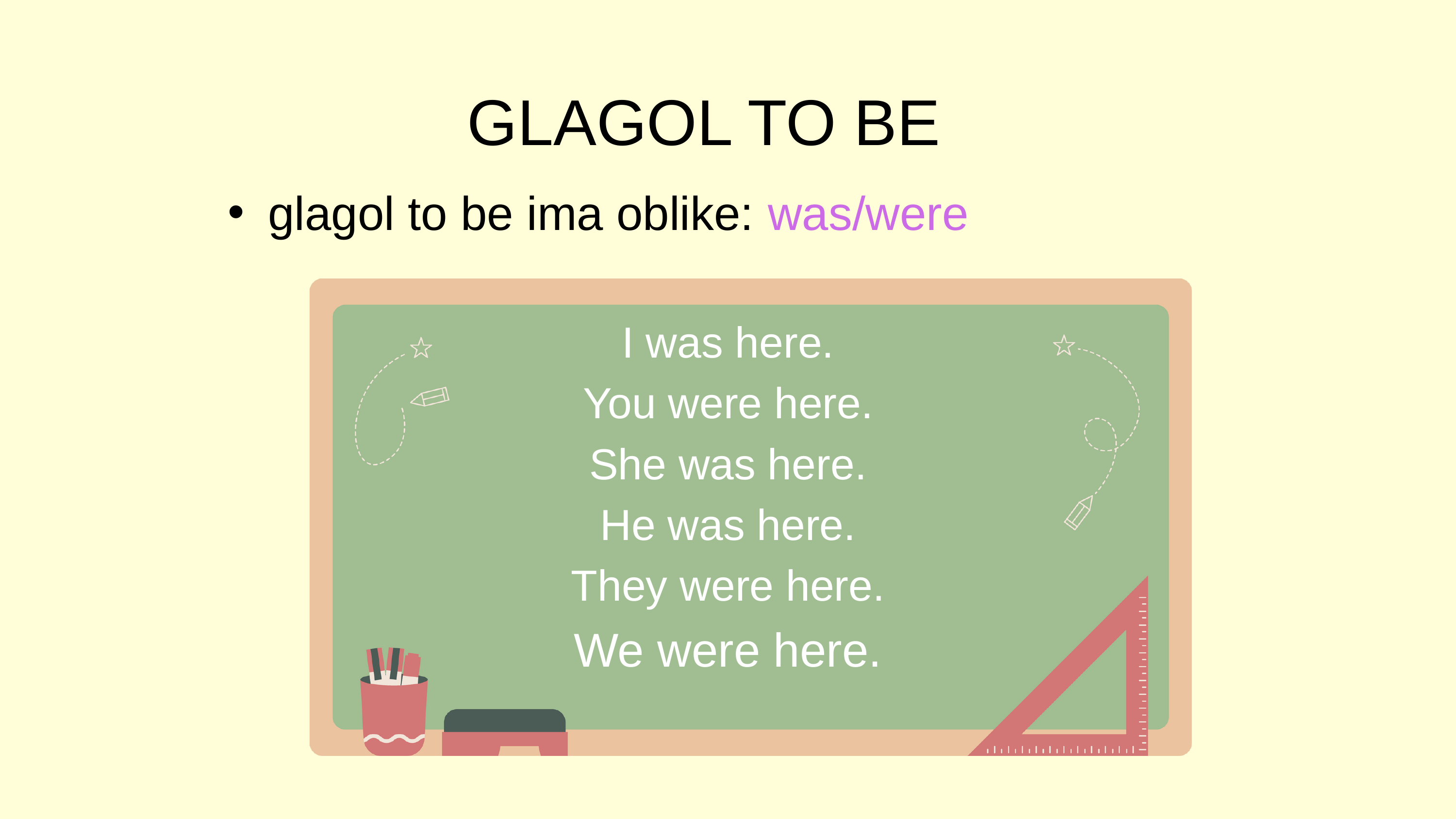

GLAGOL TO BE
glagol to be ima oblike: was/were

I was here.
You were here.
She was here.
He was here.
They were here.
We were here.